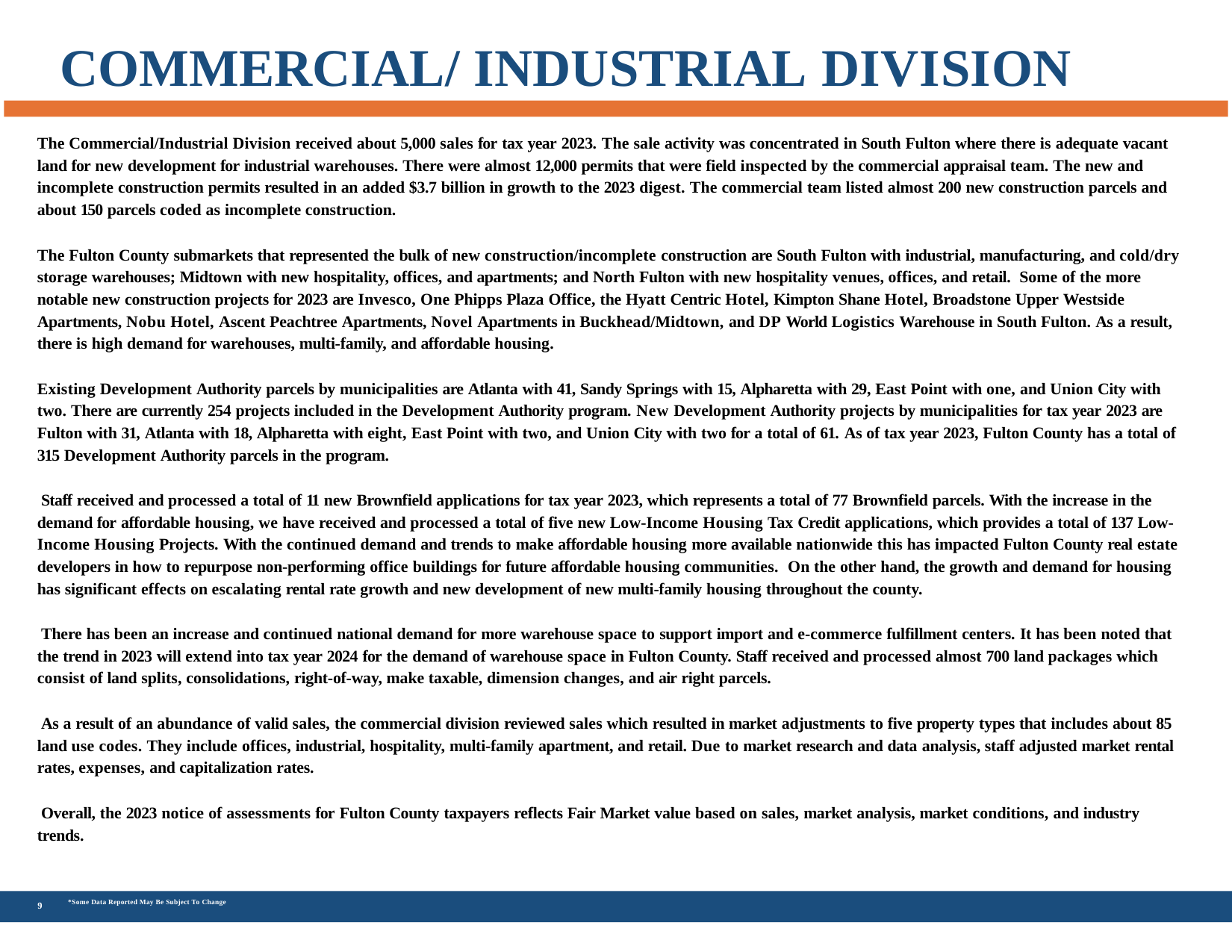

# COMMERCIAL/ INDUSTRIAL DIVISION

The Commercial/Industrial Division received about 5,000 sales for tax year 2023. The sale activity was concentrated in South Fulton where there is adequate vacant  land for new development for industrial warehouses. There were almost 12,000 permits that were field inspected by the commercial appraisal team. The new and  incomplete construction permits resulted in an added $3.7 billion in growth to the 2023 digest. The commercial team listed almost 200 new construction parcels and  about 150 parcels coded as incomplete construction.

The Fulton County submarkets that represented the bulk of new construction/incomplete construction are South Fulton with industrial, manufacturing, and cold/dry  storage warehouses; Midtown with new hospitality, offices, and apartments; and North Fulton with new hospitality venues, offices, and retail. Some of the more  notable new construction projects for 2023 are Invesco, One Phipps Plaza Office, the Hyatt Centric Hotel, Kimpton Shane Hotel, Broadstone Upper Westside  Apartments, Nobu Hotel, Ascent Peachtree Apartments, Novel Apartments in Buckhead/Midtown, and DP World Logistics Warehouse in South Fulton. As a result,  there is high demand for warehouses, multi-family, and affordable housing.

Existing Development Authority parcels by municipalities are Atlanta with 41, Sandy Springs with 15, Alpharetta with 29, East Point with one, and Union City with  two. There are currently 254 projects included in the Development Authority program. New Development Authority projects by municipalities for tax year 2023 are  Fulton with 31, Atlanta with 18, Alpharetta with eight, East Point with two, and Union City with two for a total of 61. As of tax year 2023, Fulton County has a total of  315 Development Authority parcels in the program.

Staff received and processed a total of 11 new Brownfield applications for tax year 2023, which represents a total of 77 Brownfield parcels. With the increase in the  demand for affordable housing, we have received and processed a total of five new Low-Income Housing Tax Credit applications, which provides a total of 137 Low-  Income Housing Projects. With the continued demand and trends to make affordable housing more available nationwide this has impacted Fulton County real estate  developers in how to repurpose non-performing office buildings for future affordable housing communities.  On the other hand, the growth and demand for housing  has significant effects on escalating rental rate growth and new development of new multi-family housing throughout the county.

There has been an increase and continued national demand for more warehouse space to support import and e-commerce fulfillment centers. It has been noted that  the trend in 2023 will extend into tax year 2024 for the demand of warehouse space in Fulton County. Staff received and processed almost 700 land packages which  consist of land splits, consolidations, right-of-way, make taxable, dimension changes, and air right parcels.

As a result of an abundance of valid sales, the commercial division reviewed sales which resulted in market adjustments to five property types that includes about 85  land use codes. They include offices, industrial, hospitality, multi-family apartment, and retail. Due to market research and data analysis, staff adjusted market rental  rates, expenses, and capitalization rates.

Overall, the 2023 notice of assessments for Fulton County taxpayers reflects Fair Market value based on sales, market analysis, market conditions, and industry  trends.

*Some Data Reported May Be Subject To Change
9